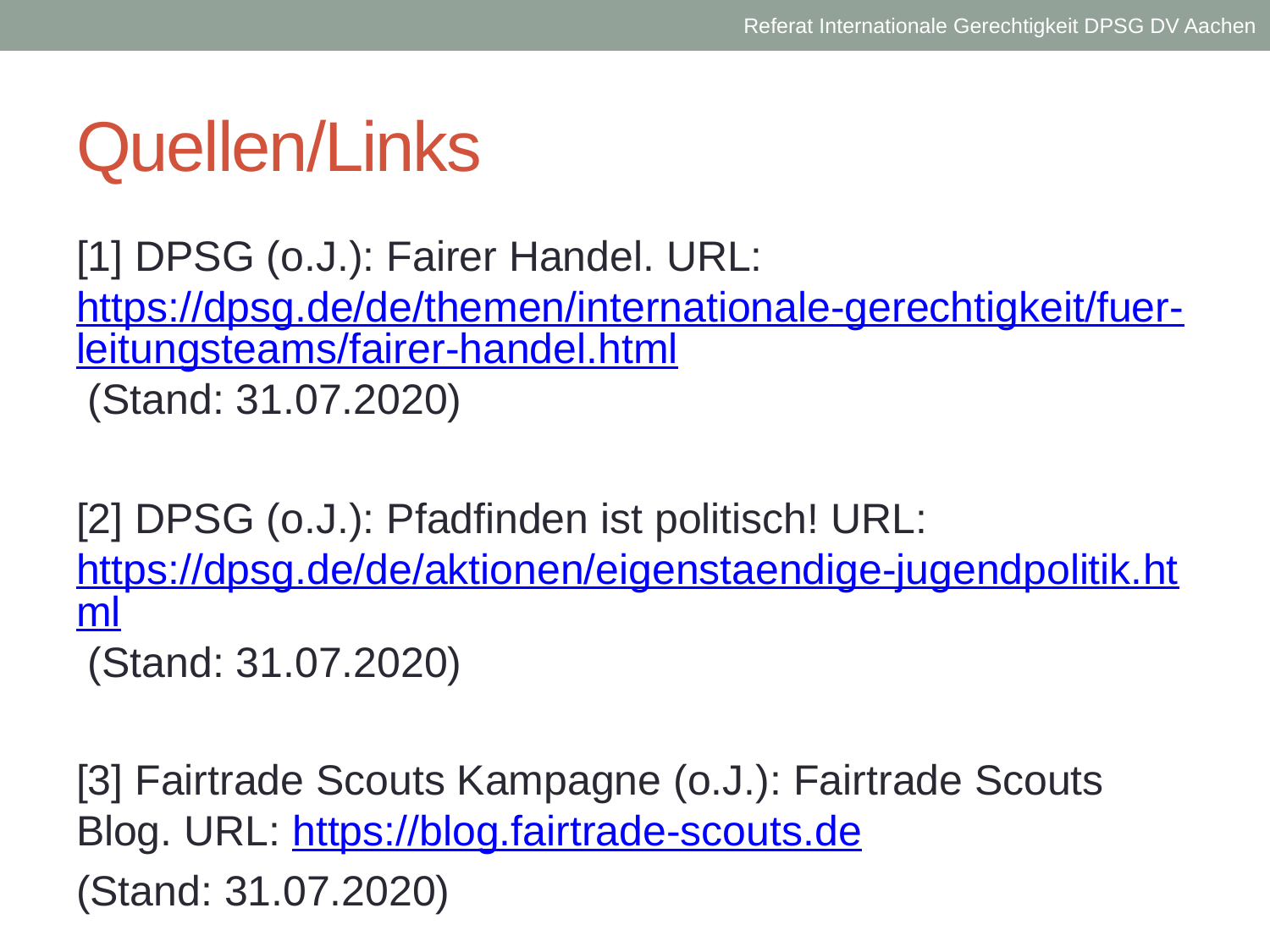

Referat Internationale Gerechtigkeit DPSG DV Aachen
# Quellen/Links
[1] DPSG (o.J.): Fairer Handel. URL: https://dpsg.de/de/themen/internationale-gerechtigkeit/fuer-leitungsteams/fairer-handel.html (Stand: 31.07.2020)

[2] DPSG (o.J.): Pfadfinden ist politisch! URL: https://dpsg.de/de/aktionen/eigenstaendige-jugendpolitik.html (Stand: 31.07.2020)

[3] Fairtrade Scouts Kampagne (o.J.): Fairtrade Scouts Blog. URL: https://blog.fairtrade-scouts.de
(Stand: 31.07.2020)